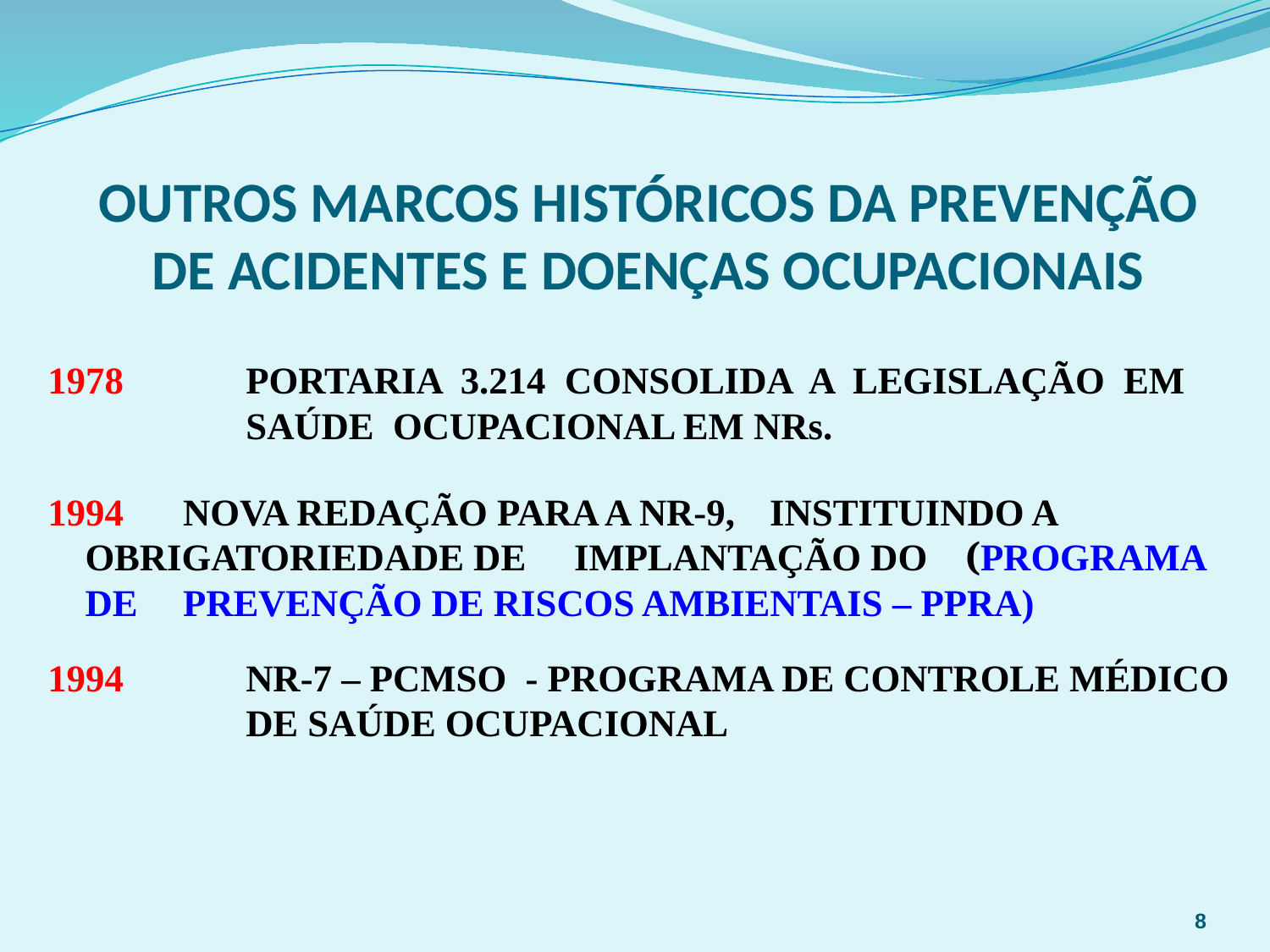

# OUTROS MARCOS HISTÓRICOS DA PREVENÇÃO DE ACIDENTES E DOENÇAS OCUPACIONAIS
1978   	PORTARIA  3.214  CONSOLIDA  A  LEGISLAÇÃO  EM  SAÚDE  OCUPACIONAL EM NRs.
1994	NOVA REDAÇÃO PARA A NR-9, 				INSTITUINDO A OBRIGATORIEDADE DE 		IMPLANTAÇÃO DO 	(PROGRAMA DE 			PREVENÇÃO DE RISCOS AMBIENTAIS – PPRA)
1994	NR-7 – PCMSO  - PROGRAMA DE CONTROLE MÉDICO DE SAÚDE OCUPACIONAL

8